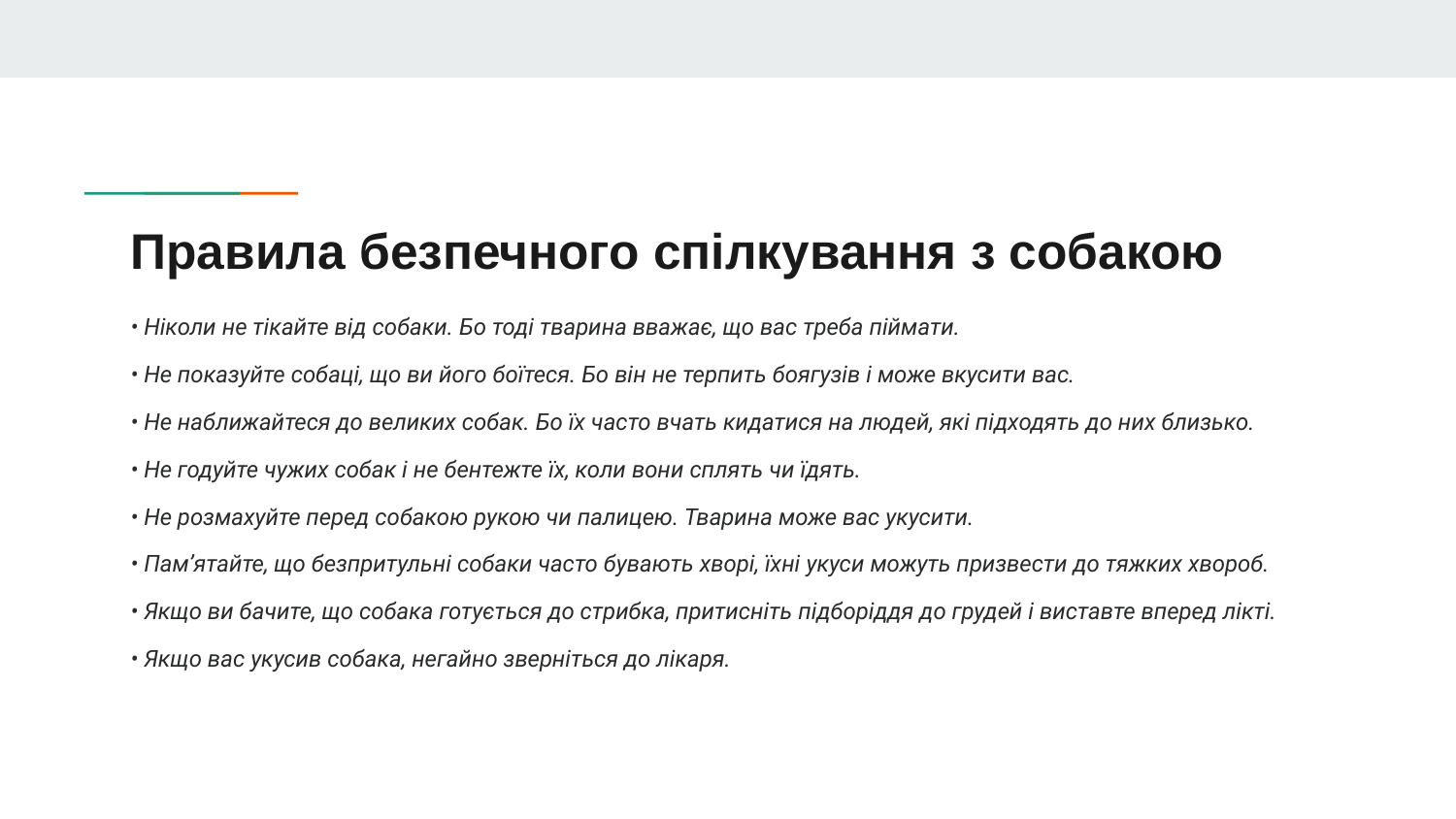

# Правила безпечного спілкування з собакою
• Ніколи не тікайте від собаки. Бо тоді тварина вважає, що вас треба піймати.
• Не показуйте собаці, що ви його боїтеся. Бо він не терпить боягузів і може вкусити вас.
• Не наближайтеся до великих собак. Бо їх часто вчать кидатися на людей, які підходять до них близько.
• Не годуйте чужих собак і не бентежте їх, коли вони сплять чи їдять.
• Не розмахуйте перед собакою рукою чи палицею. Тварина може вас укусити.
• Пам’ятайте, що безпритульні собаки часто бувають хворі, їхні укуси можуть призвести до тяжких хвороб.
• Якщо ви бачите, що собака готується до стрибка, притисніть підборіддя до грудей і виставте вперед лікті.
• Якщо вас укусив собака, негайно зверніться до лікаря.